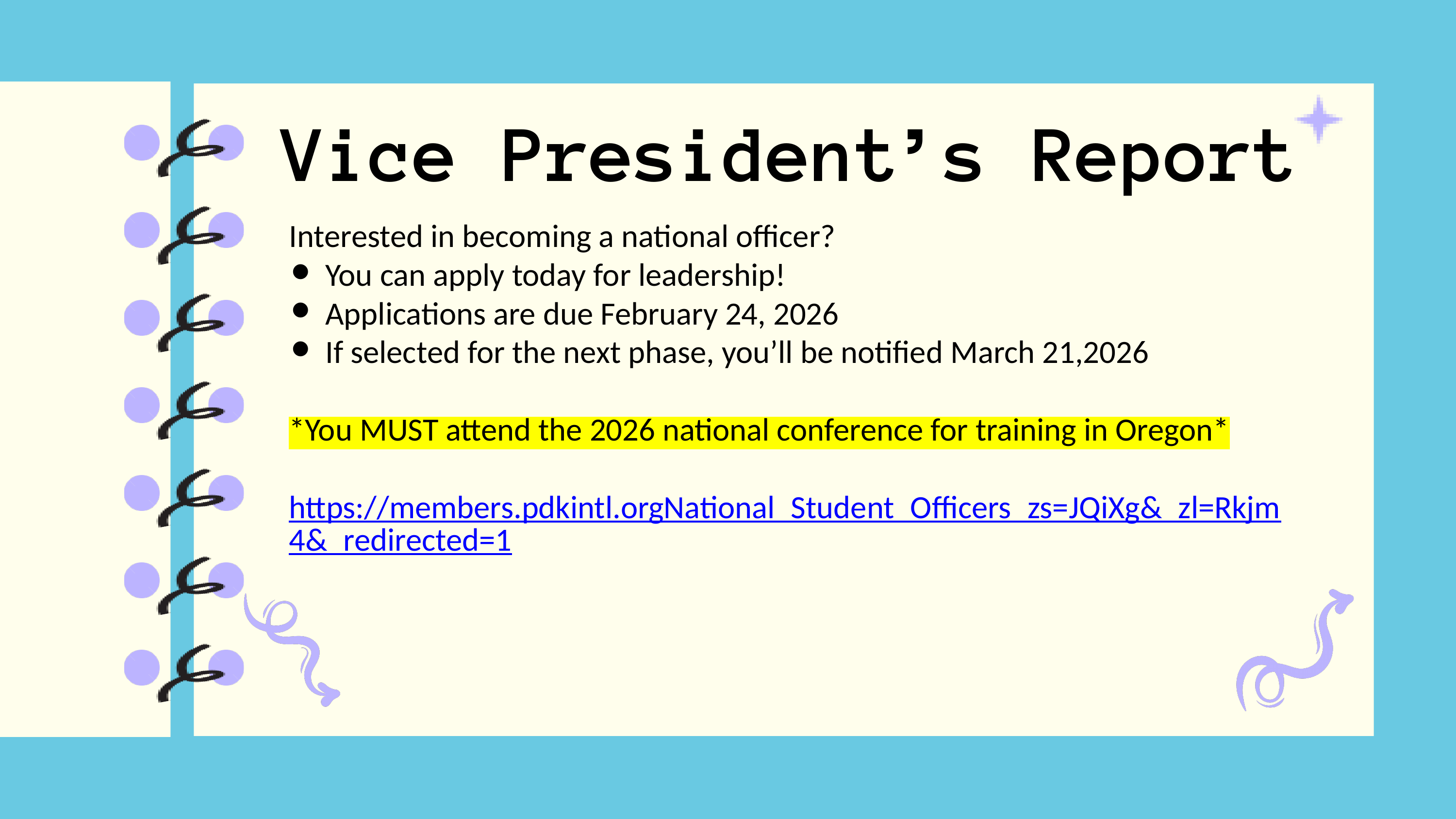

Vice President’s Report

Interested in becoming a national officer?
You can apply today for leadership!
Applications are due February 24, 2026
If selected for the next phase, you’ll be notified March 21,2026

*You MUST attend the 2026 national conference for training in Oregon*

https://members.pdkintl.orgNational_Student_Officers_zs=JQiXg&_zl=Rkjm4&_redirected=1